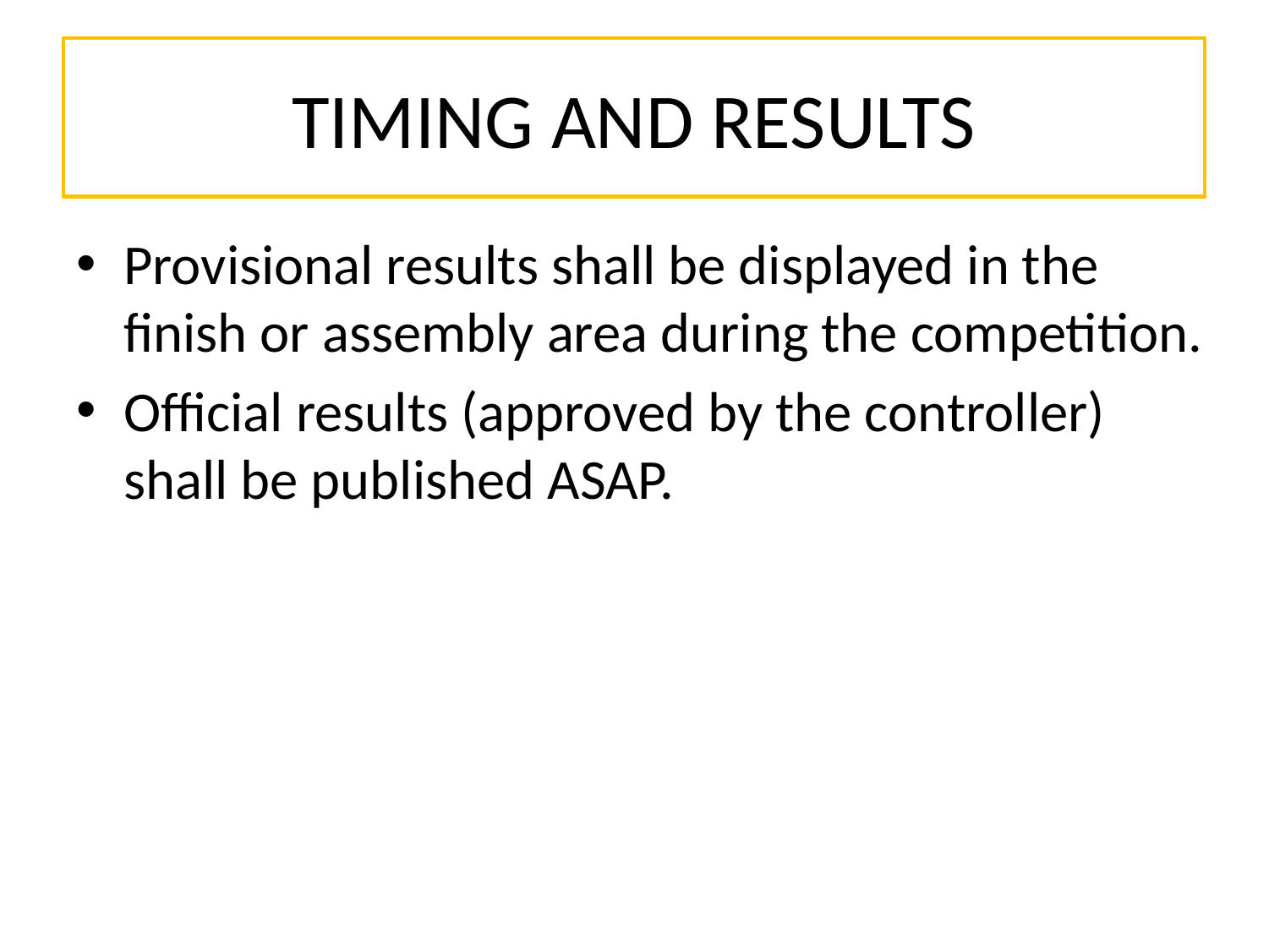

# TIMING AND RESULTS
Provisional results shall be displayed in the finish or assembly area during the competition.
Official results (approved by the controller) shall be published ASAP.